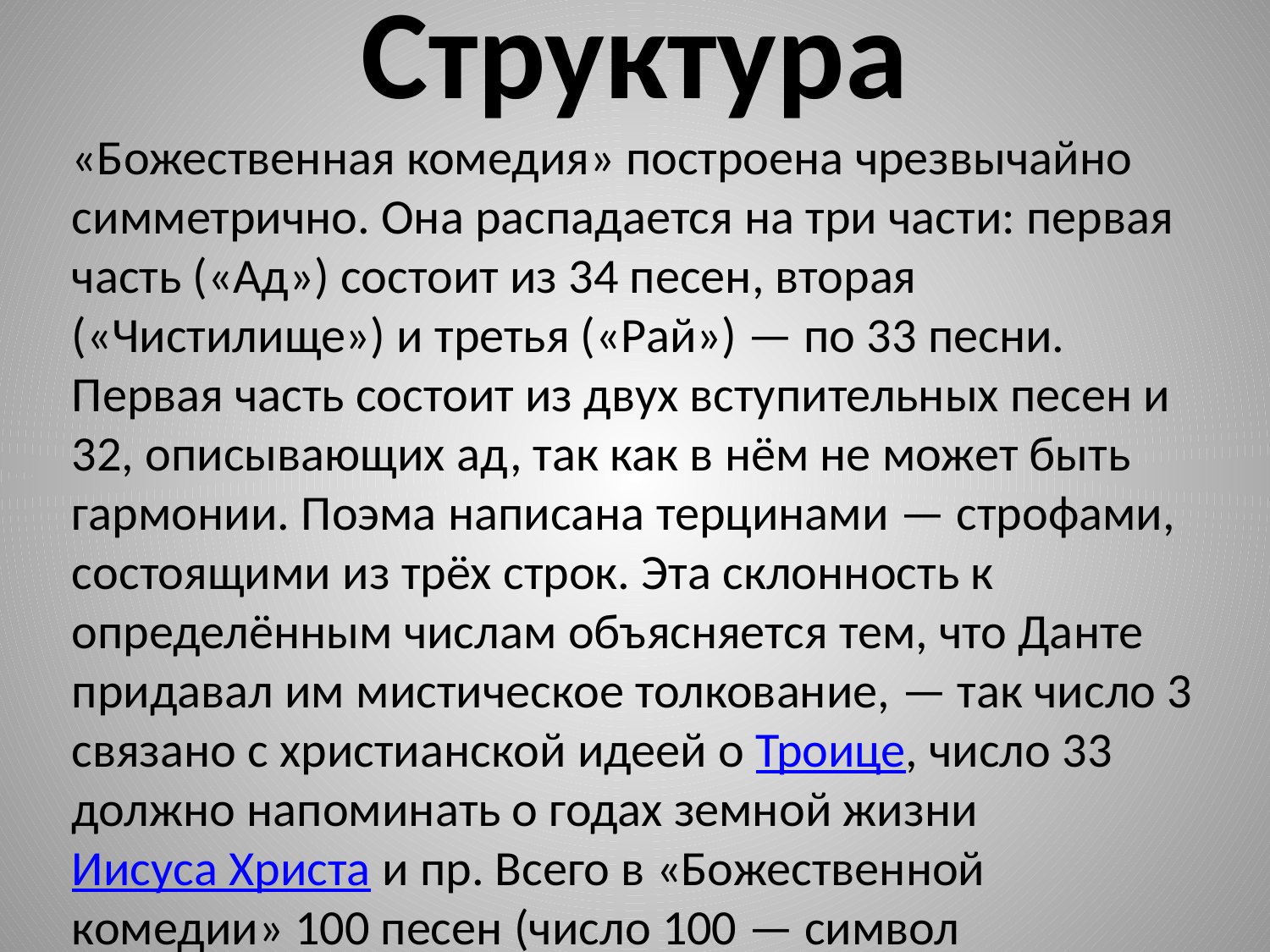

# Структура
«Божественная комедия» построена чрезвычайно симметрично. Она распадается на три части: первая часть («Ад») состоит из 34 песен, вторая («Чистилище») и третья («Рай») — по 33 песни. Первая часть состоит из двух вступительных песен и 32, описывающих ад, так как в нём не может быть гармонии. Поэма написана терцинами — строфами, состоящими из трёх строк. Эта склонность к определённым числам объясняется тем, что Данте придавал им мистическое толкование, — так число 3 связано с христианской идеей о Троице, число 33 должно напоминать о годах земной жизни Иисуса Христа и пр. Всего в «Божественной комедии» 100 песен (число 100 — символ совершенства).